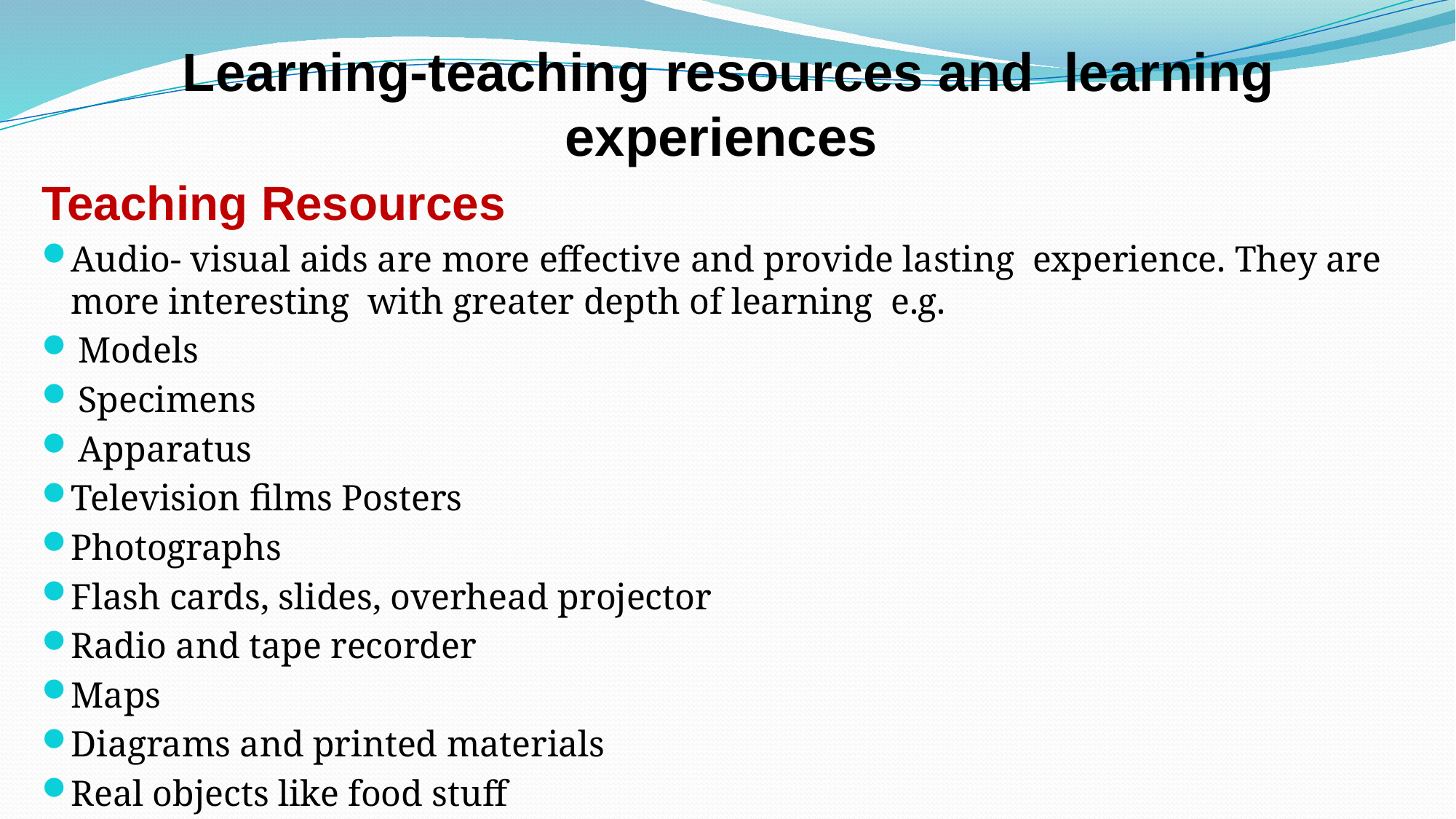

# Learning-teaching resources and  learning experiences
Teaching Resources
Audio- visual aids are more effective and provide lasting  experience. They are more interesting  with greater depth of learning  e.g.
Models
Specimens
Apparatus
Television films Posters
Photographs
Flash cards, slides, overhead projector
Radio and tape recorder
Maps
Diagrams and printed materials
Real objects like food stuff